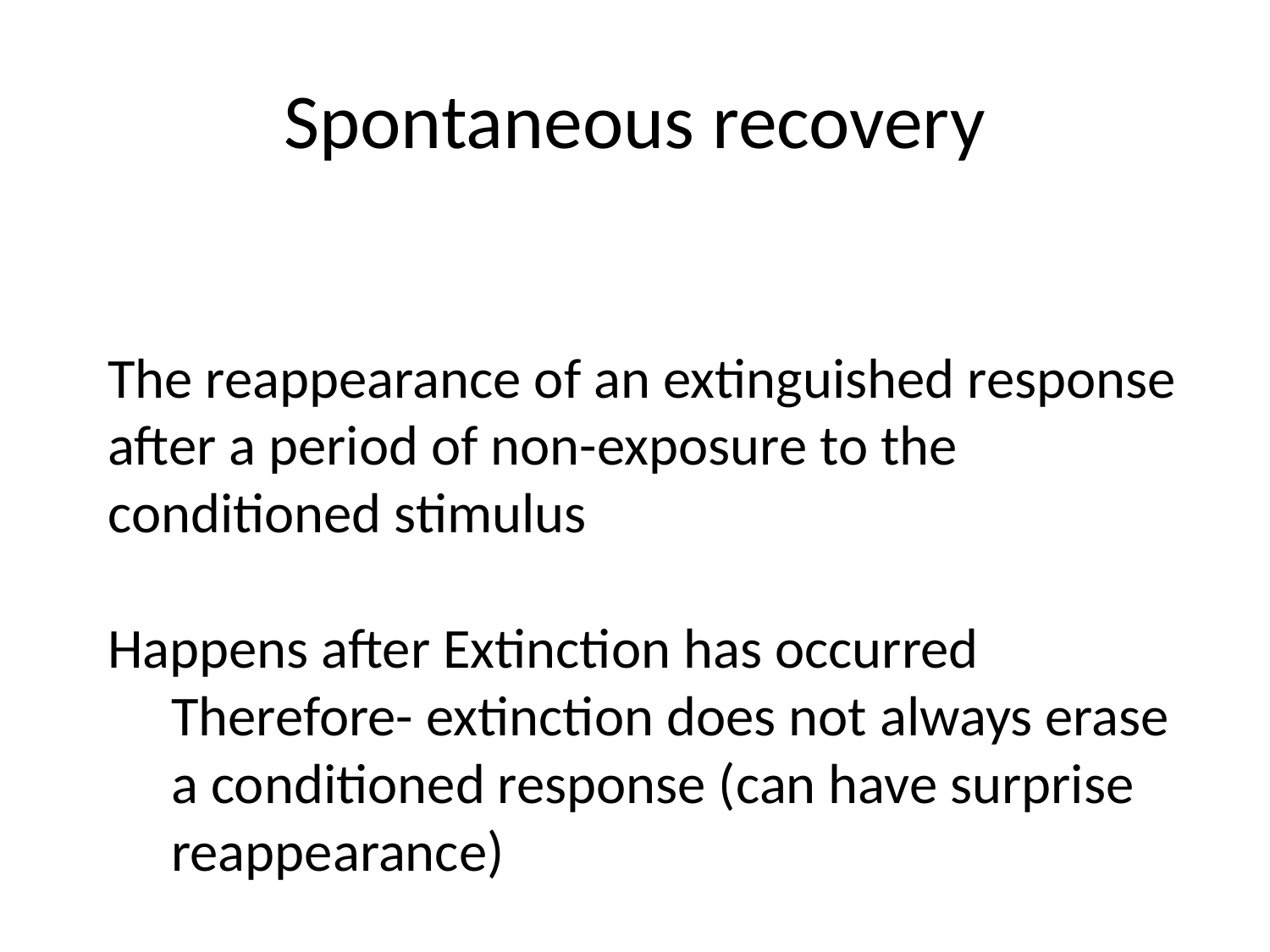

# Spontaneous recovery
The reappearance of an extinguished response after a period of non-exposure to the conditioned stimulus

Happens after Extinction has occurred
Therefore- extinction does not always erase a conditioned response (can have surprise reappearance)